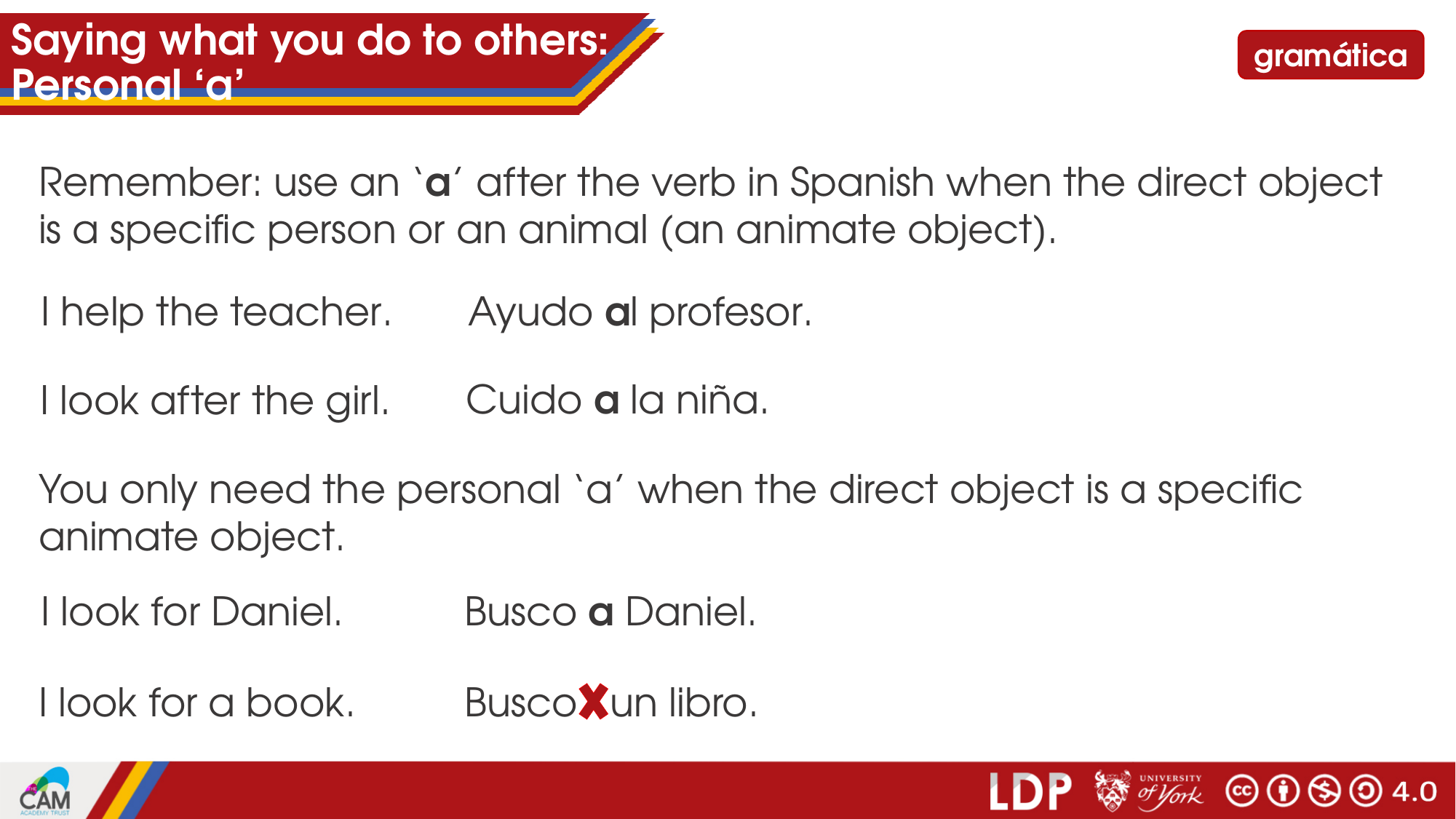

# Saying what you do to others: Personal ‘a’
gramática
Remember: use an ‘a’ after the verb in Spanish when the direct object is a specific person or an animal (an animate object).
I help the teacher.
Ayudo al profesor.
Cuido a la niña.
I look after the girl.
You only need the personal ‘a’ when the direct object is a specific animate object.
 I look for Daniel.
Busco a Daniel.
Busco   un libro.
I look for a book.